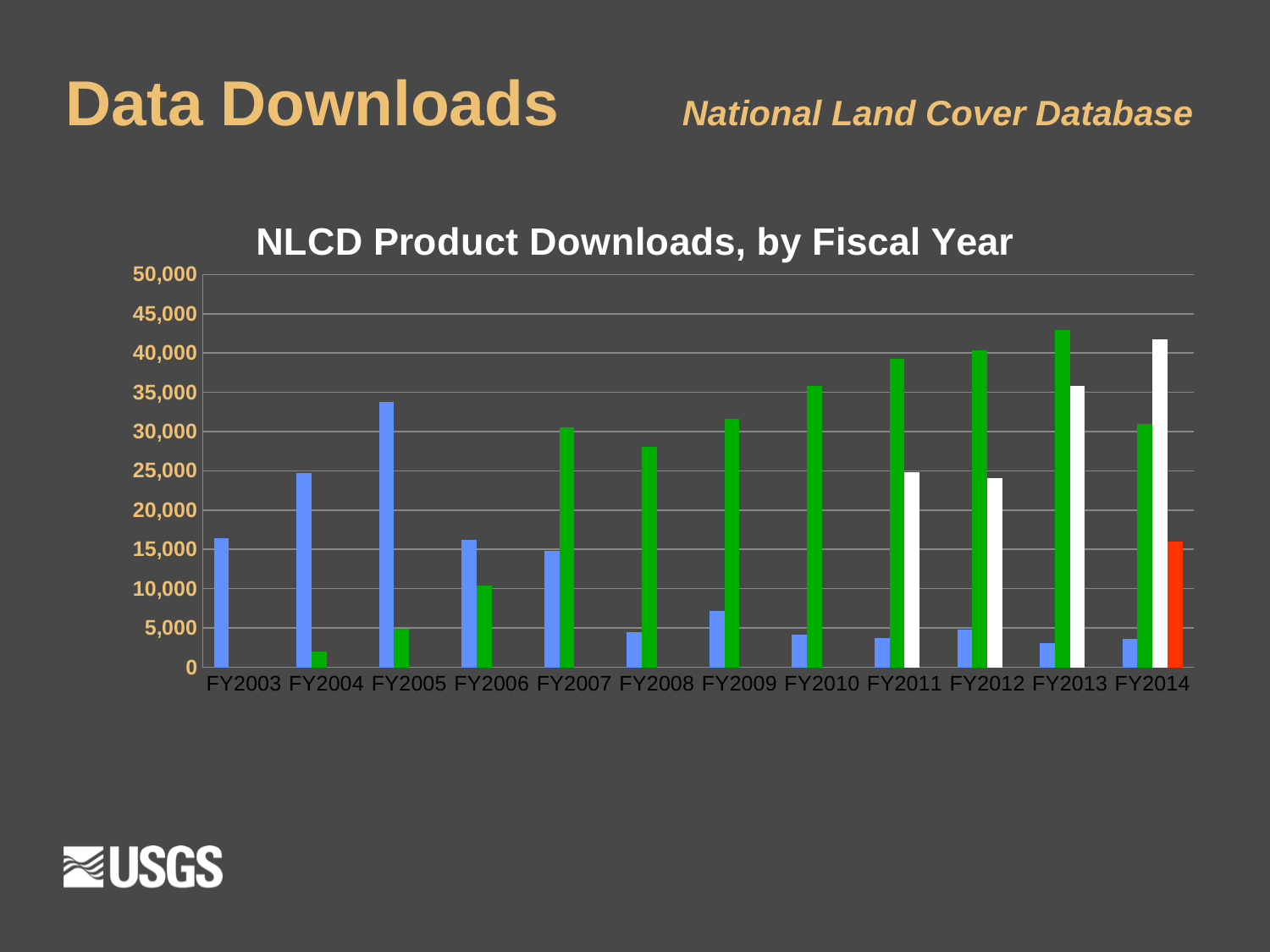

# Data Downloads       National Land Cover Database

### Chart: NLCD Product Downloads, by Fiscal Year

| Category | NLCD1992 | NCLD2001 | NLCD2006 | NLCD2011 |
|---|---|---|---|---|
| FY2003 | 16388.0 | None | None | None |
| FY2004 | 24716.0 | 2035.0 | None | None |
| FY2005 | 33790.0 | 4882.0 | None | None |
| FY2006 | 16175.0 | 10376.0 | None | None |
| FY2007 | 14805.0 | 30575.0 | None | None |
| FY2008 | 4513.0 | 28047.0 | None | None |
| FY2009 | 7164.0 | 31582.0 | None | None |
| FY2010 | 4125.0 | 35762.0 | None | None |
| FY2011 | 3677.0 | 39216.0 | 24848.0 | None |
| FY2012 | 4750.0 | 40382.0 | 24052.0 | None |
| FY2013 | 3082.0 | 42910.0 | 35857.0 | None |
| FY2014 | 3567.0 | 30984.0 | 41700.0 | 15955.0 |